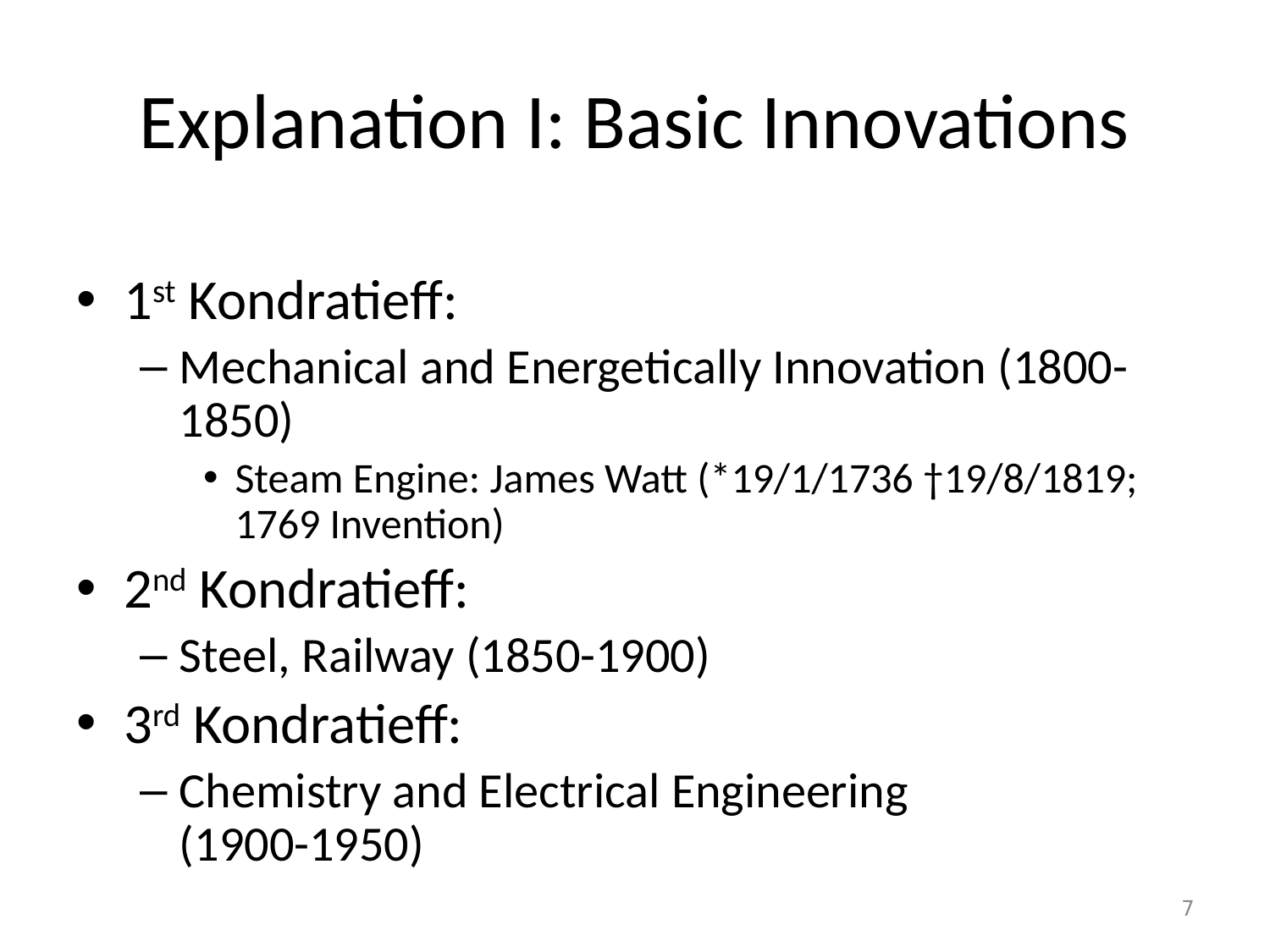

# Explanation I: Basic Innovations
1st Kondratieff:
Mechanical and Energetically Innovation (1800-1850)
Steam Engine: James Watt (*19/1/1736 †19/8/1819; 1769 Invention)
2nd Kondratieff:
Steel, Railway (1850-1900)
3rd Kondratieff:
Chemistry and Electrical Engineering
(1900-1950)
7